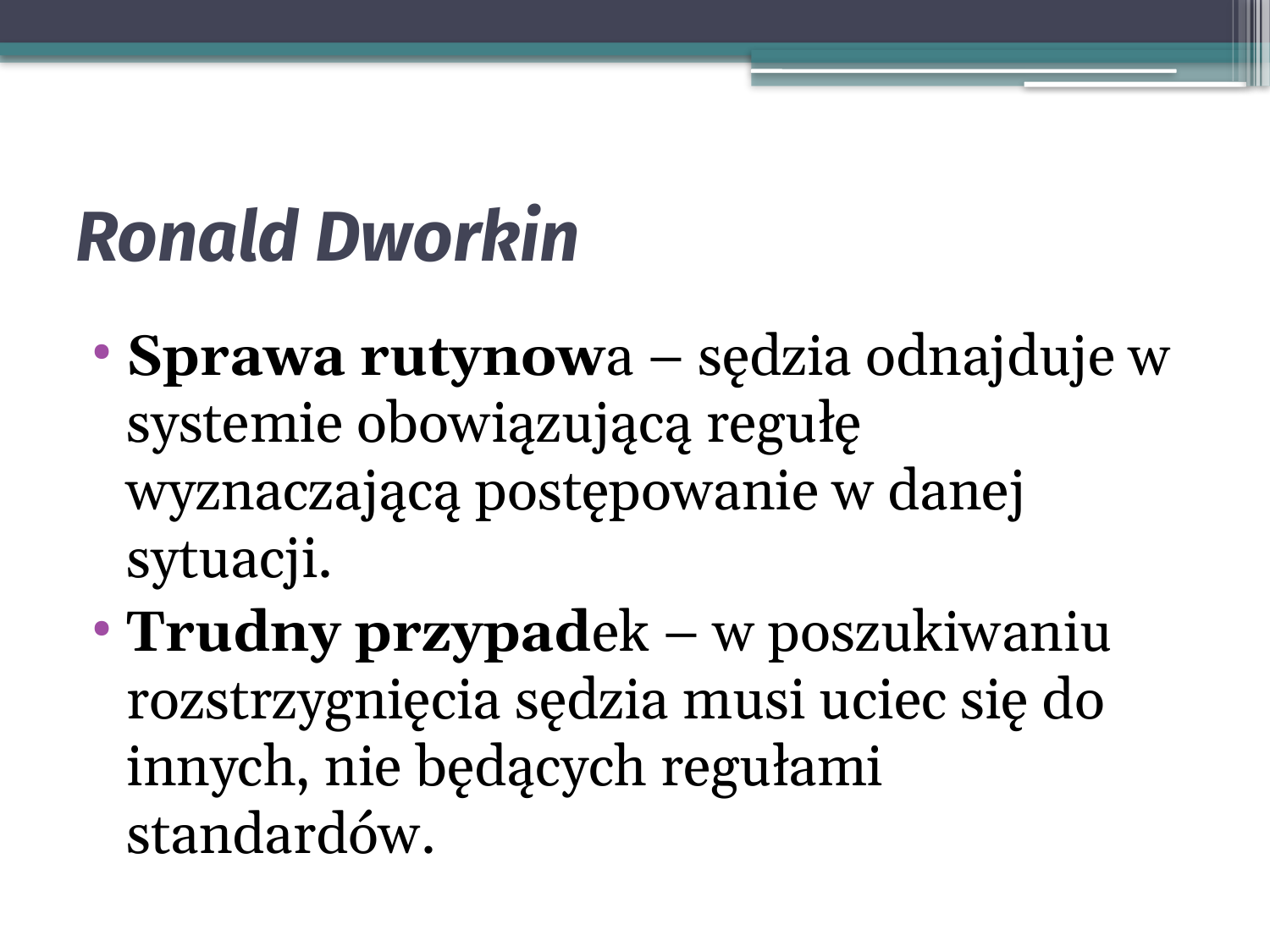

# Ronald Dworkin
Sprawa rutynowa – sędzia odnajduje w systemie obowiązującą regułę wyznaczającą postępowanie w danej sytuacji.
Trudny przypadek – w poszukiwaniu rozstrzygnięcia sędzia musi uciec się do innych, nie będących regułami standardów.